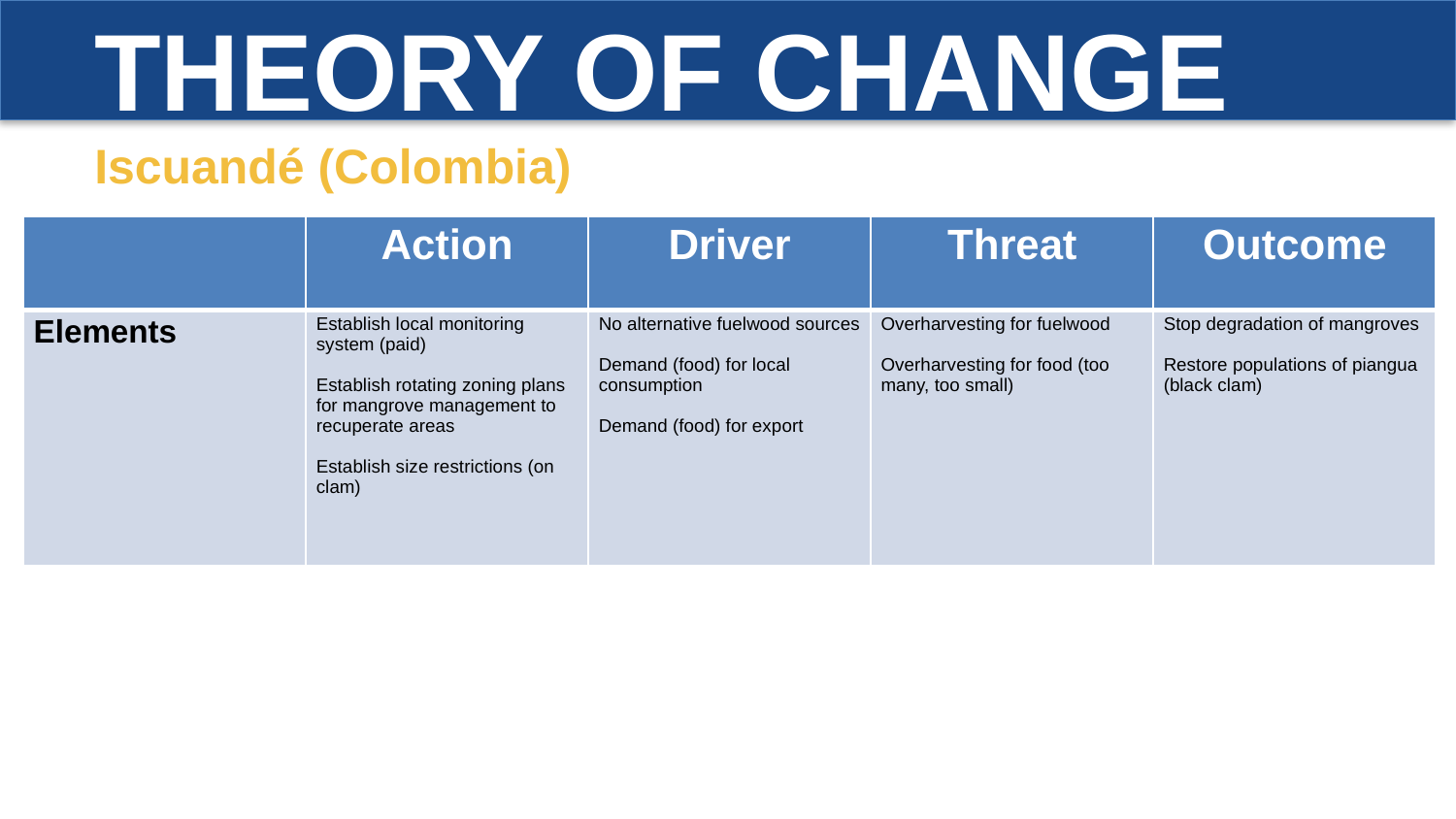

THEORY OF CHANGE
Iscuandé (Colombia)

|  | Action | Driver | Threat | Outcome |
| --- | --- | --- | --- | --- |
| Elements | Establish local monitoring system (paid) Establish rotating zoning plans for mangrove management to recuperate areas Establish size restrictions (on clam) | No alternative fuelwood sources Demand (food) for local consumption Demand (food) for export | Overharvesting for fuelwood Overharvesting for food (too many, too small) | Stop degradation of mangroves Restore populations of piangua (black clam) |